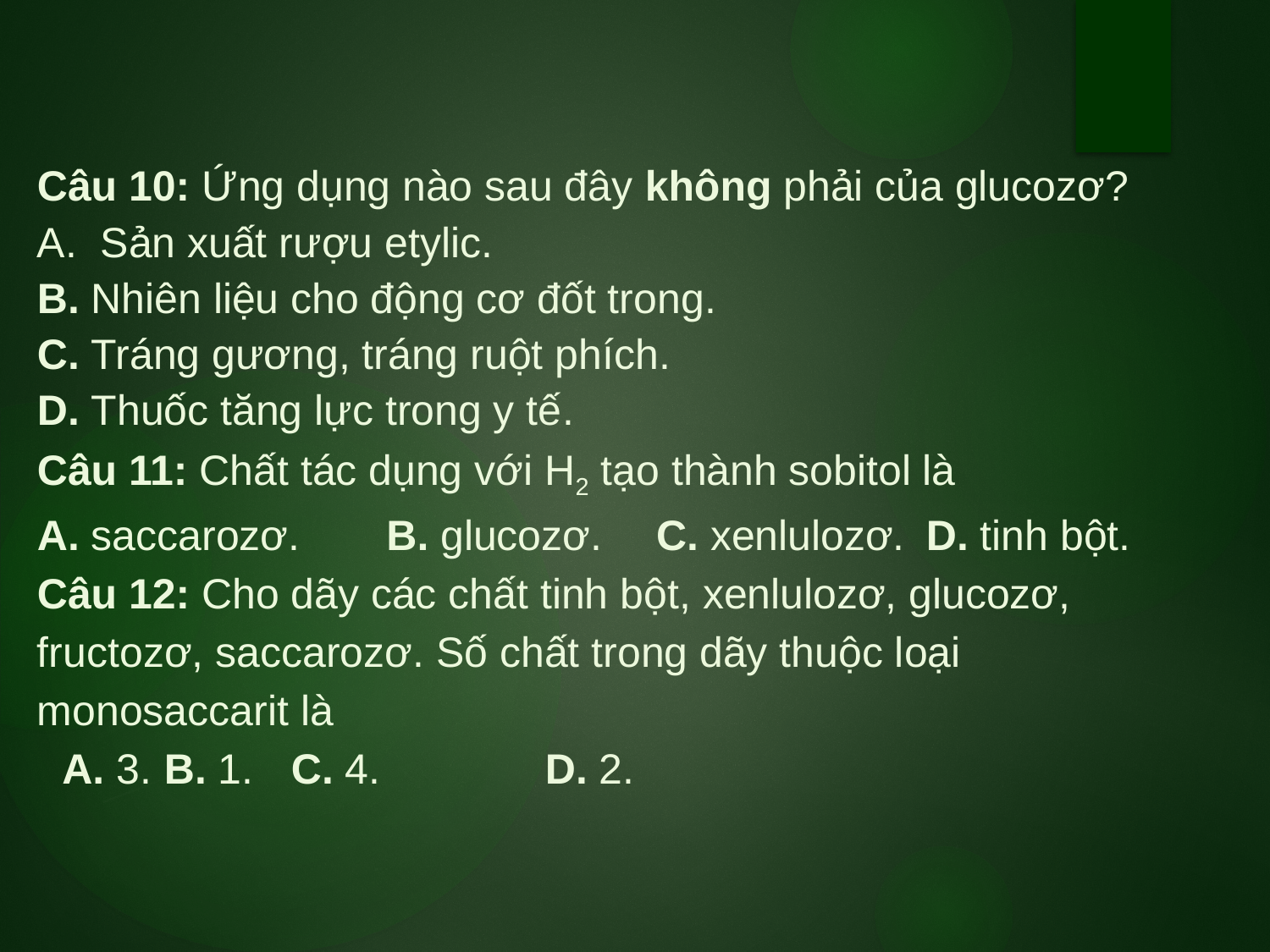

Câu 10: Ứng dụng nào sau đây không phải của glucozơ?
Sản xuất rượu etylic.
B. Nhiên liệu cho động cơ đốt trong.
C. Tráng gương, tráng ruột phích.
D. Thuốc tăng lực trong y tế.
Câu 11: Chất tác dụng với H2 tạo thành sobitol là
A. saccarozơ.	B. glucozơ.	C. xenlulozơ.	D. tinh bột.
Câu 12: Cho dãy các chất tinh bột, xenlulozơ, glucozơ, fructozơ, saccarozơ. Số chất trong dãy thuộc loại monosaccarit là
A. 3.	B. 1.	C. 4.		D. 2.